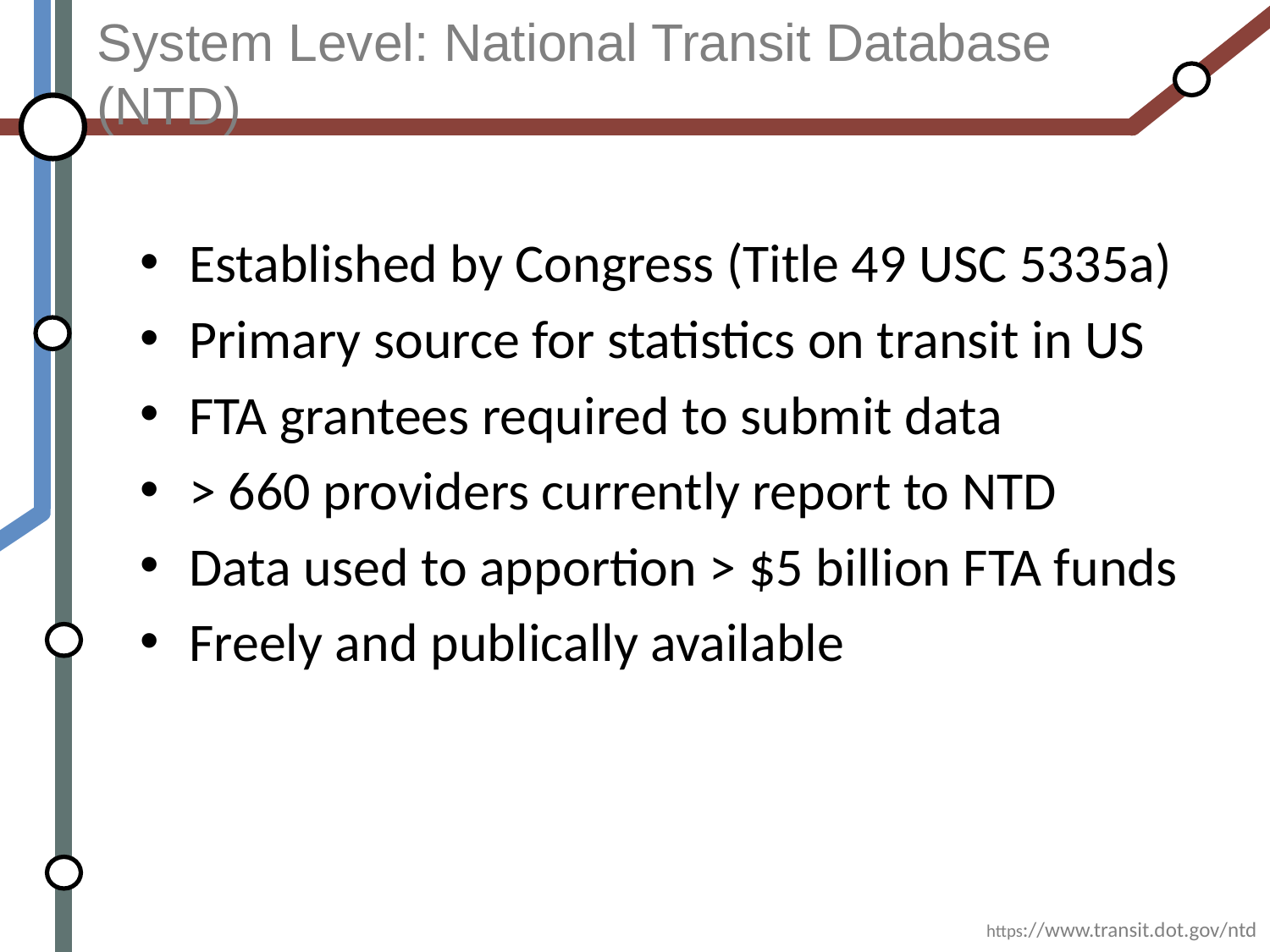

# System Level: National Transit Database (NTD)
Established by Congress (Title 49 USC 5335a)
Primary source for statistics on transit in US
FTA grantees required to submit data
> 660 providers currently report to NTD
Data used to apportion > $5 billion FTA funds
Freely and publically available

https://www.transit.dot.gov/ntd